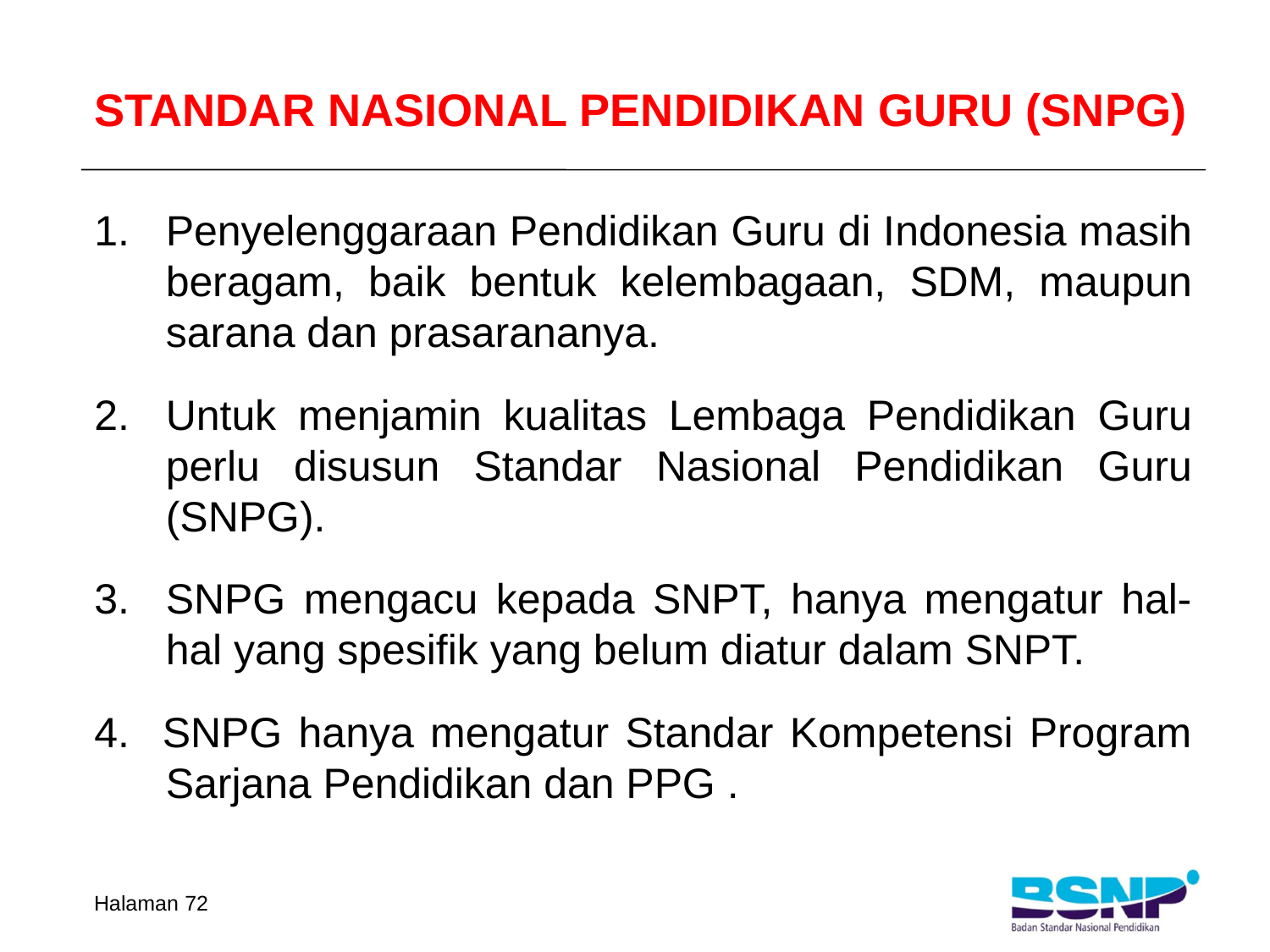

# STANDAR NASIONAL PENDIDIKAN GURU (SNPG)
Penyelenggaraan Pendidikan Guru di Indonesia masih beragam, baik bentuk kelembagaan, SDM, maupun sarana dan prasarananya.
Untuk menjamin kualitas Lembaga Pendidikan Guru perlu disusun Standar Nasional Pendidikan Guru (SNPG).
SNPG mengacu kepada SNPT, hanya mengatur hal-hal yang spesifik yang belum diatur dalam SNPT.
4.  SNPG hanya mengatur Standar Kompetensi Program Sarjana Pendidikan dan PPG .
Halaman 72